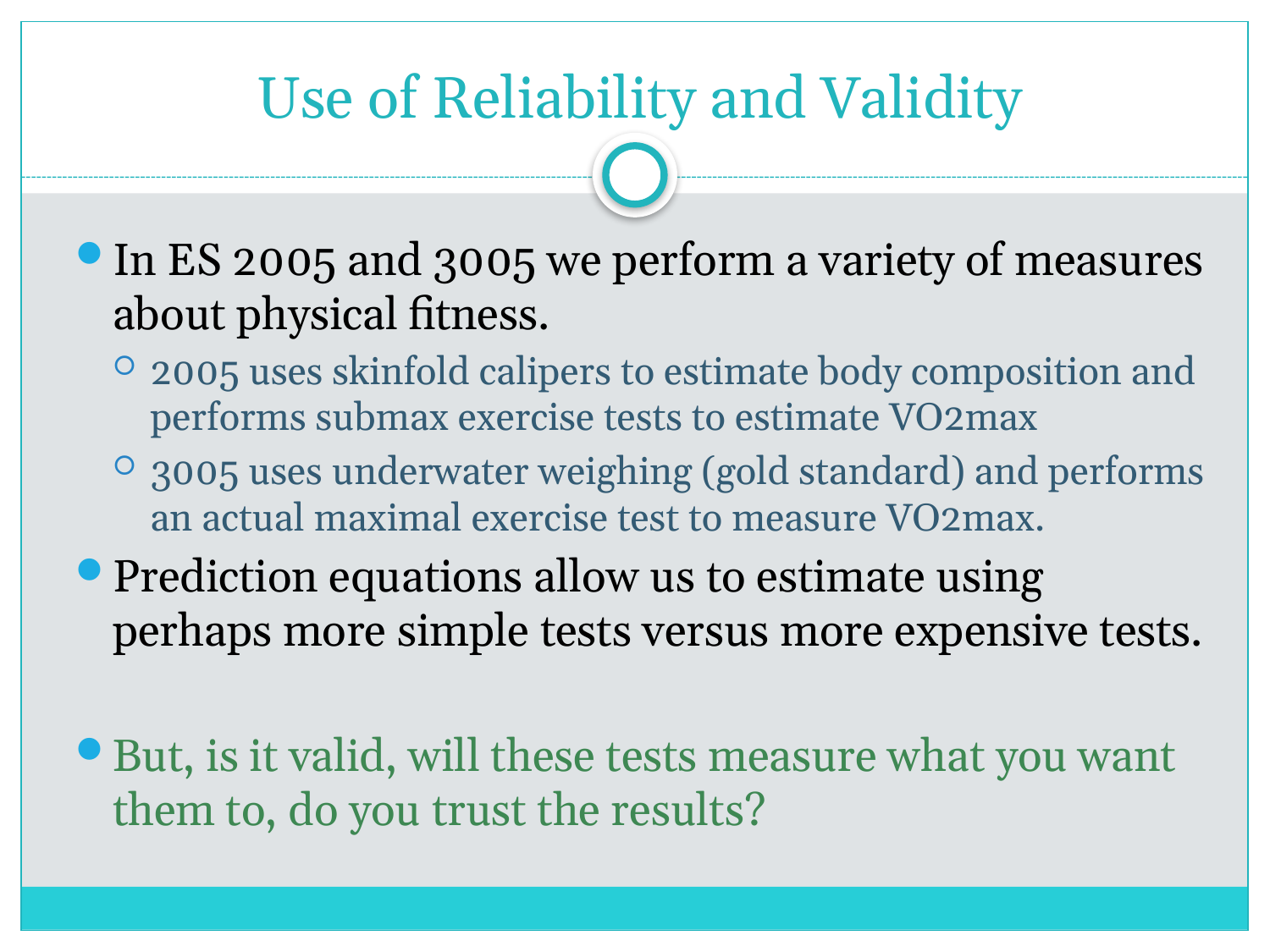

# Use of Reliability and Validity
In ES 2005 and 3005 we perform a variety of measures about physical fitness.
2005 uses skinfold calipers to estimate body composition and performs submax exercise tests to estimate VO2max
3005 uses underwater weighing (gold standard) and performs an actual maximal exercise test to measure VO2max.
Prediction equations allow us to estimate using perhaps more simple tests versus more expensive tests.

But, is it valid, will these tests measure what you want them to, do you trust the results?